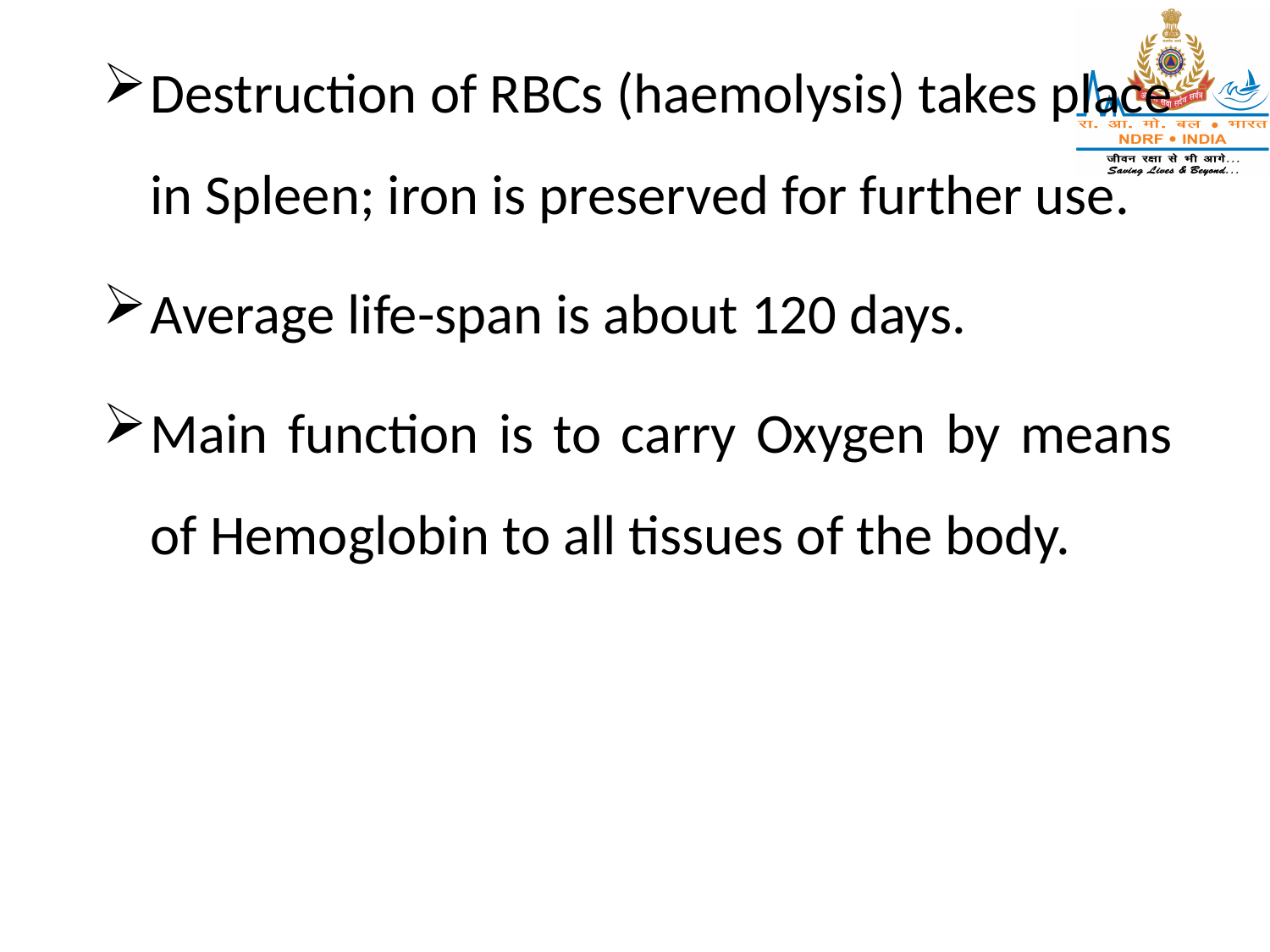

Destruction of RBCs (haemolysis) takes place in Spleen; iron is preserved for further use.
Average life-span is about 120 days.
Main function is to carry Oxygen by means of Hemoglobin to all tissues of the body.